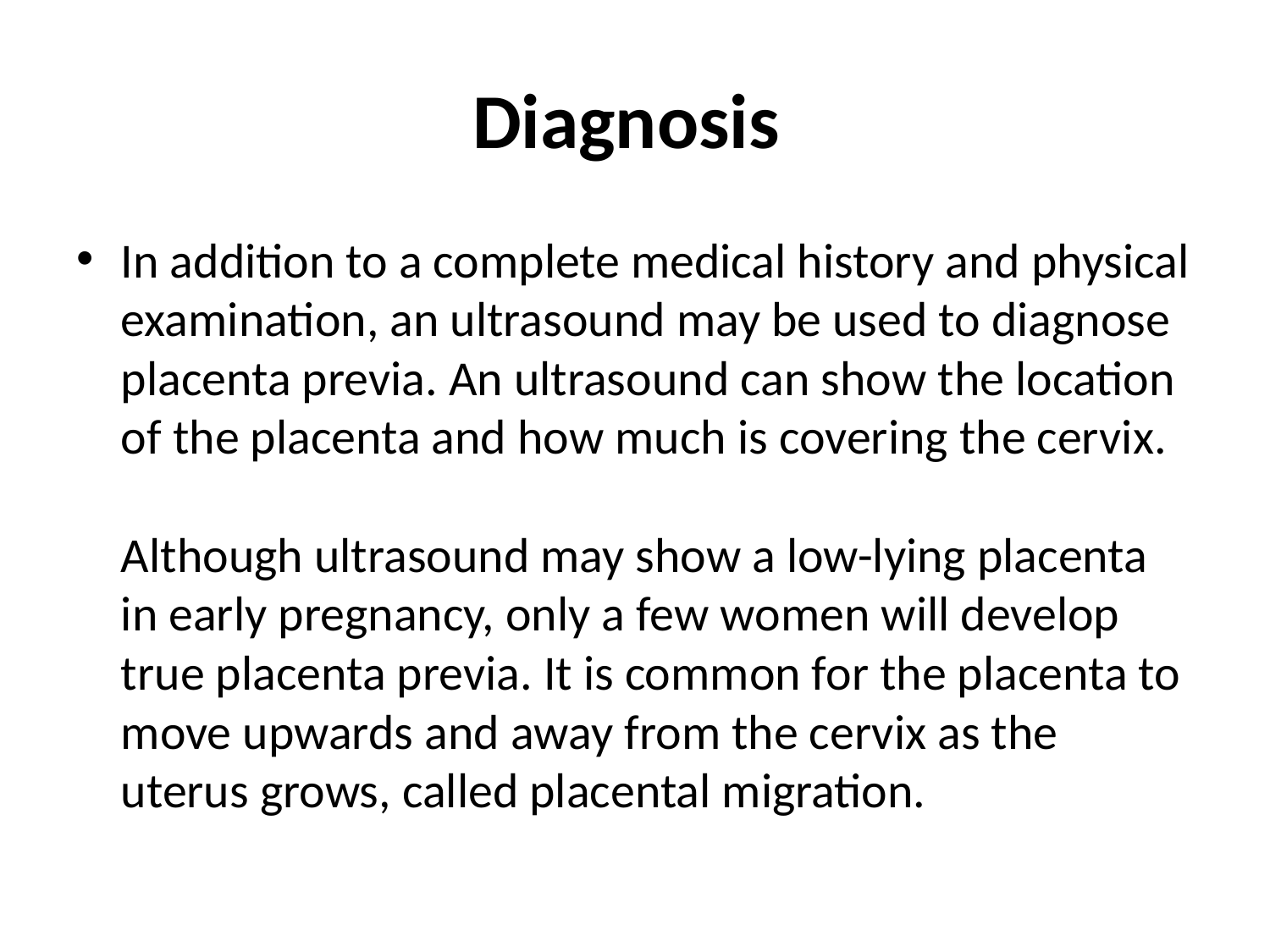

# Diagnosis
In addition to a complete medical history and physical examination, an ultrasound may be used to diagnose placenta previa. An ultrasound can show the location of the placenta and how much is covering the cervix.
Although ultrasound may show a low-lying placenta in early pregnancy, only a few women will develop true placenta previa. It is common for the placenta to move upwards and away from the cervix as the uterus grows, called placental migration.